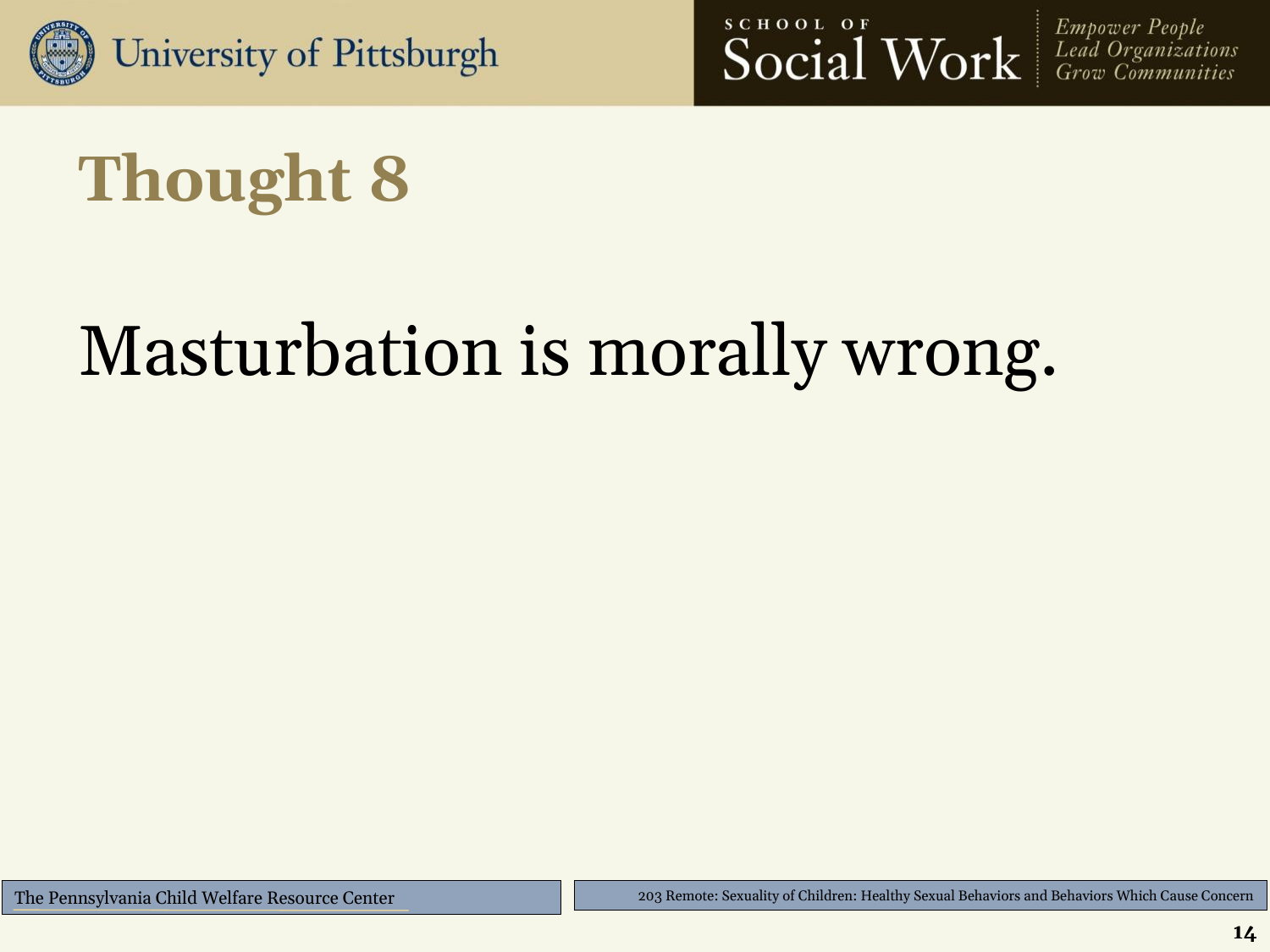

# Thought 8

Masturbation is morally wrong.
14